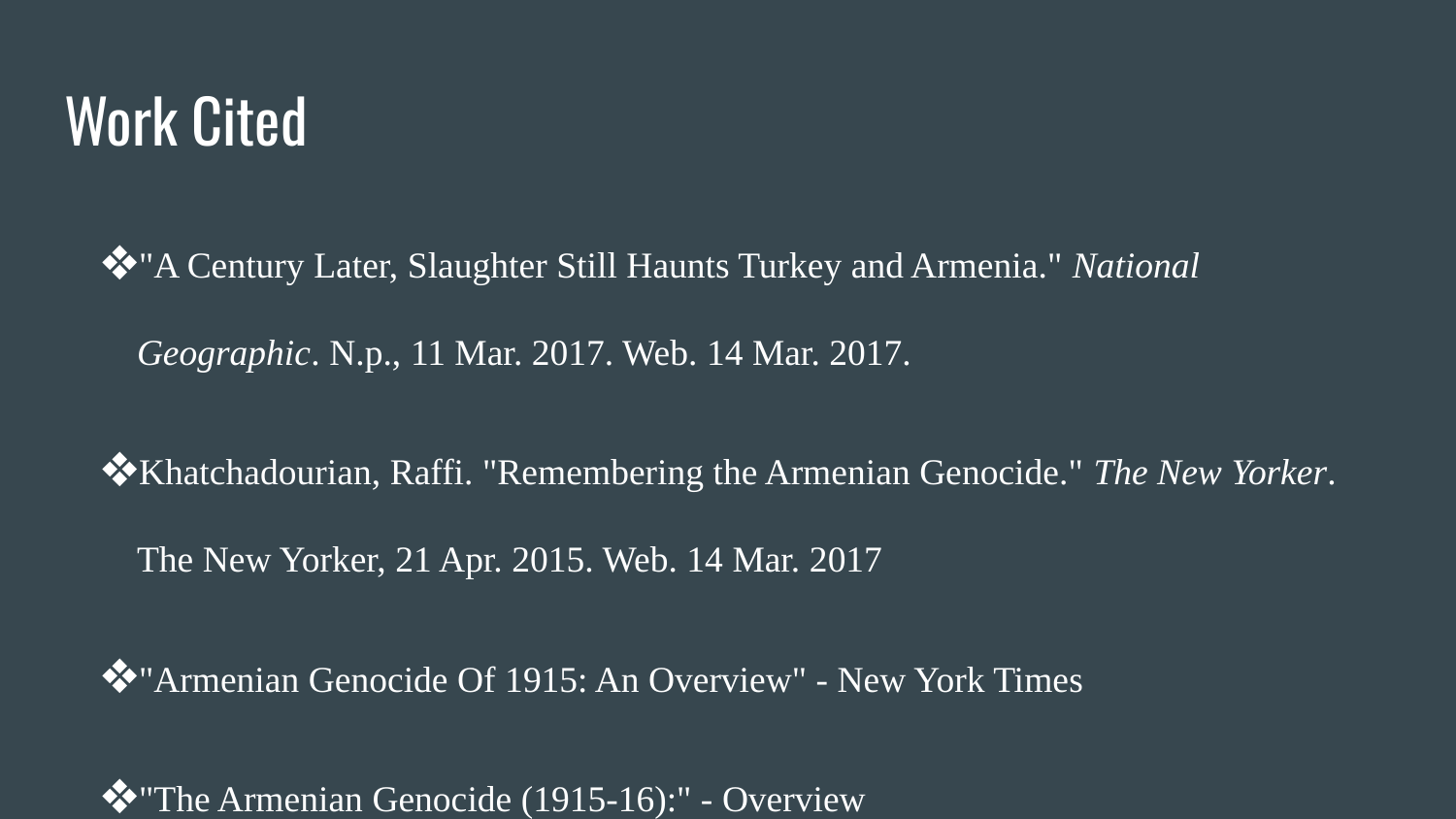

# Work Cited
"A Century Later, Slaughter Still Haunts Turkey and Armenia." National Geographic. N.p., 11 Mar. 2017. Web. 14 Mar. 2017.
Khatchadourian, Raffi. "Remembering the Armenian Genocide." The New Yorker. The New Yorker, 21 Apr. 2015. Web. 14 Mar. 2017
"Armenian Genocide Of 1915: An Overview" - New York Times
"The Armenian Genocide (1915-16):" - Overview
The History Place - "Genocide In The 20Th Century: Armenians In Turkey: 1915-18"